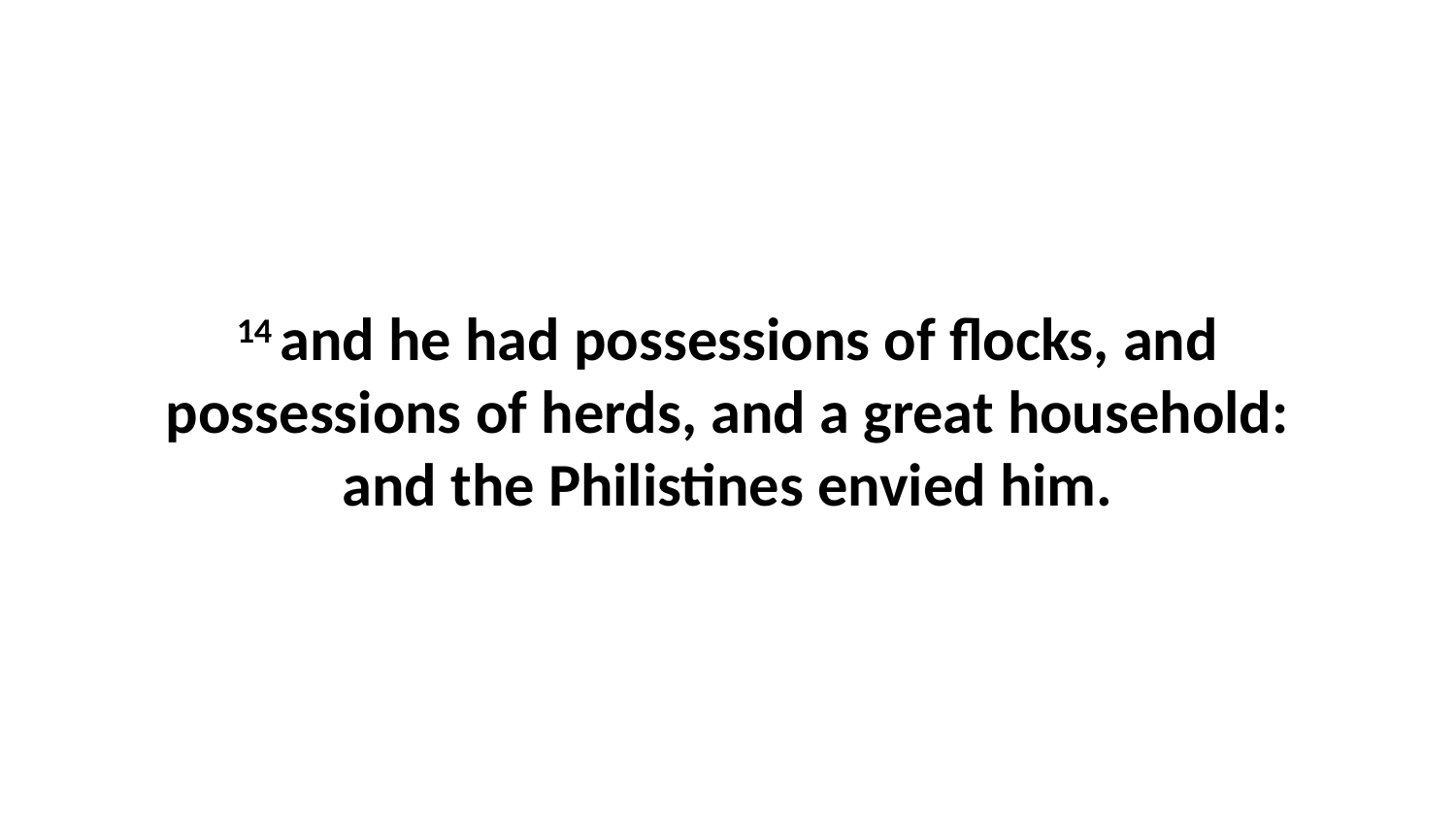

14 and he had possessions of flocks, and possessions of herds, and a great household: and the Philistines envied him.